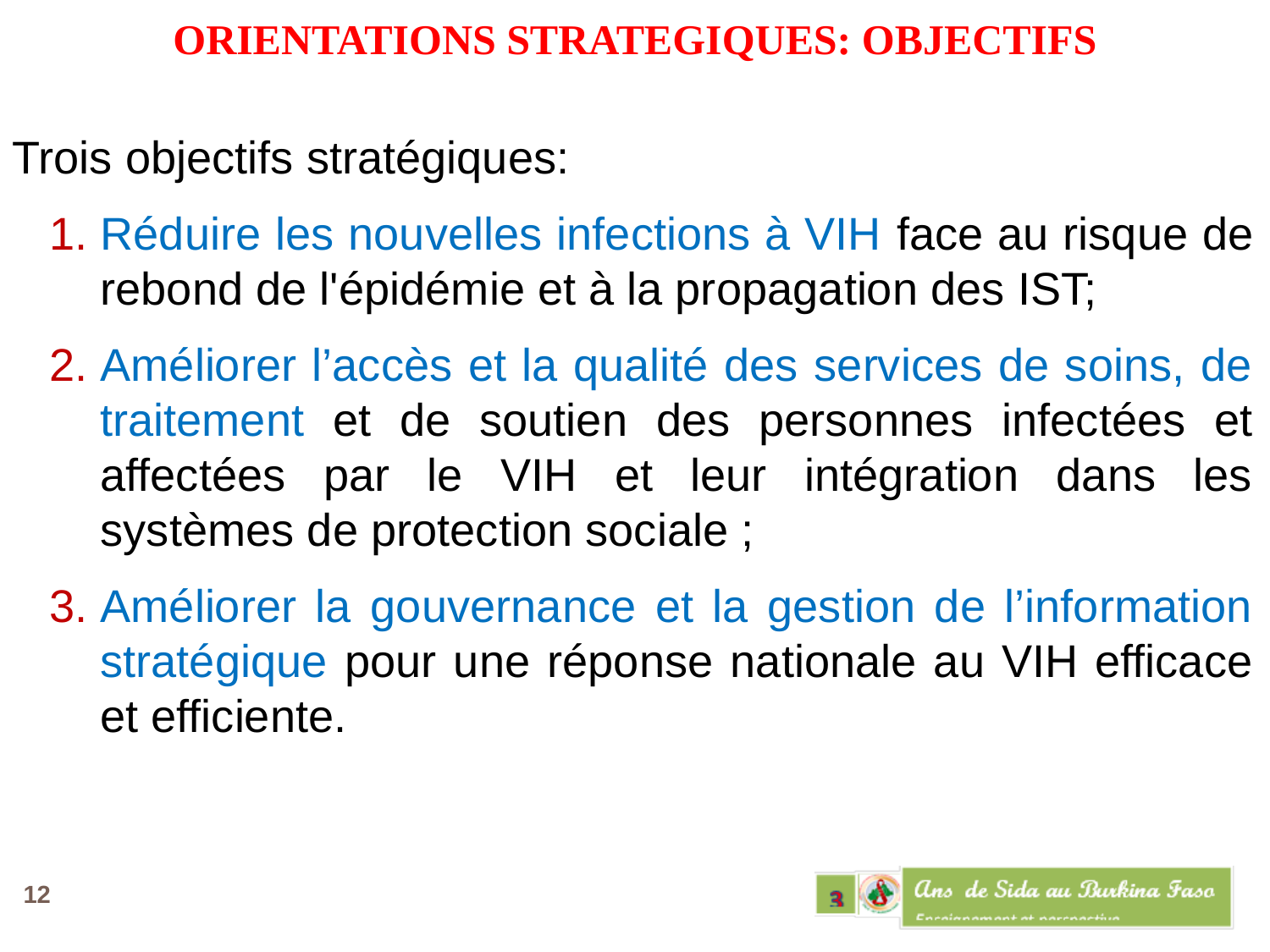

ORIENTATIONS STRATEGIQUES: OBJECTIFS

Trois objectifs stratégiques:
Réduire les nouvelles infections à VIH face au risque de rebond de l'épidémie et à la propagation des IST;
Améliorer l’accès et la qualité des services de soins, de traitement et de soutien des personnes infectées et affectées par le VIH et leur intégration dans les systèmes de protection sociale ;
Améliorer la gouvernance et la gestion de l’information stratégique pour une réponse nationale au VIH efficace et efficiente.
12